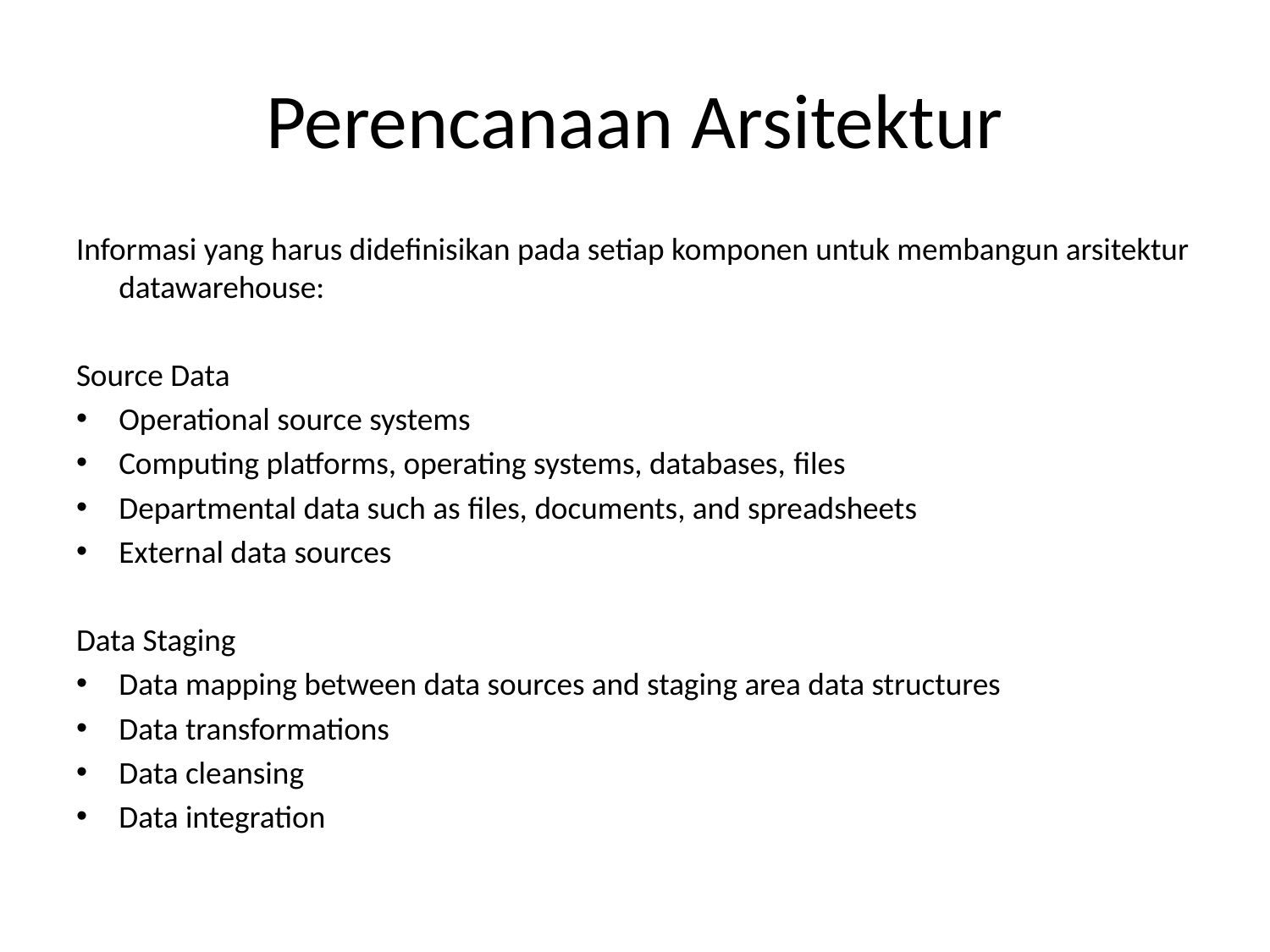

# Perencanaan Arsitektur
Informasi yang harus didefinisikan pada setiap komponen untuk membangun arsitektur datawarehouse:

Source Data
Operational source systems
Computing platforms, operating systems, databases, ﬁles
Departmental data such as ﬁles, documents, and spreadsheets
External data sources

Data Staging
Data mapping between data sources and staging area data structures
Data transformations
Data cleansing
Data integration